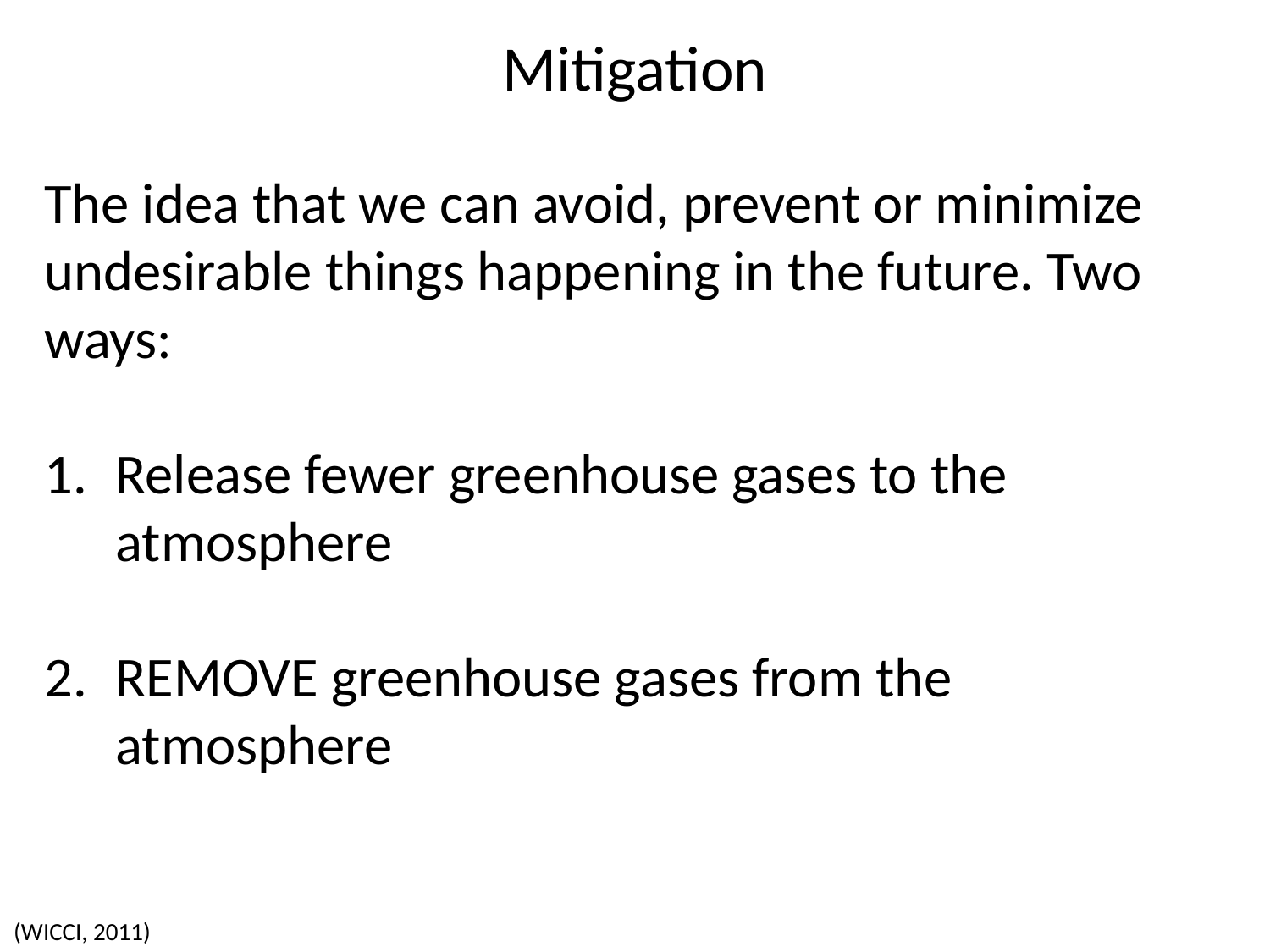

Mitigation
The idea that we can avoid, prevent or minimize undesirable things happening in the future. Two ways:

Release fewer greenhouse gases to the atmosphere

REMOVE greenhouse gases from the atmosphere

(WICCI, 2011)